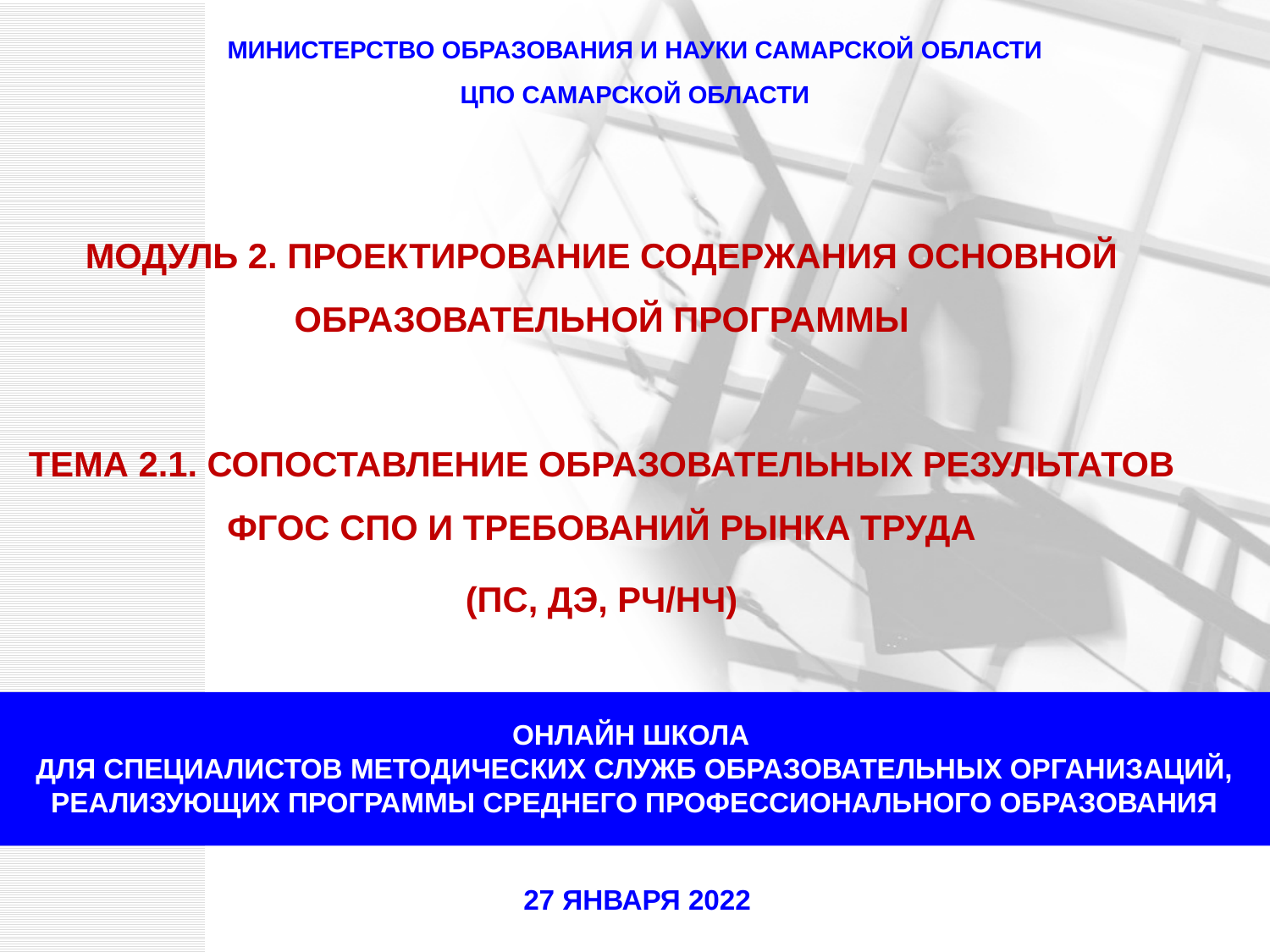

МИНИСТЕРСТВО ОБРАЗОВАНИЯ И НАУКИ САМАРСКОЙ ОБЛАСТИ
ЦПО САМАРСКОЙ ОБЛАСТИ
Модуль 2. Проектирование содержания основной образовательной программы

Тема 2.1. Сопоставление образовательных результатов ФГОС СПО и требований рынка труда
(ПС, ДЭ, РЧ/НЧ)
Онлайн школа
для специалистов методических служб образовательных организаций, реализующих программы среднего профессионального образования
27 января 2022